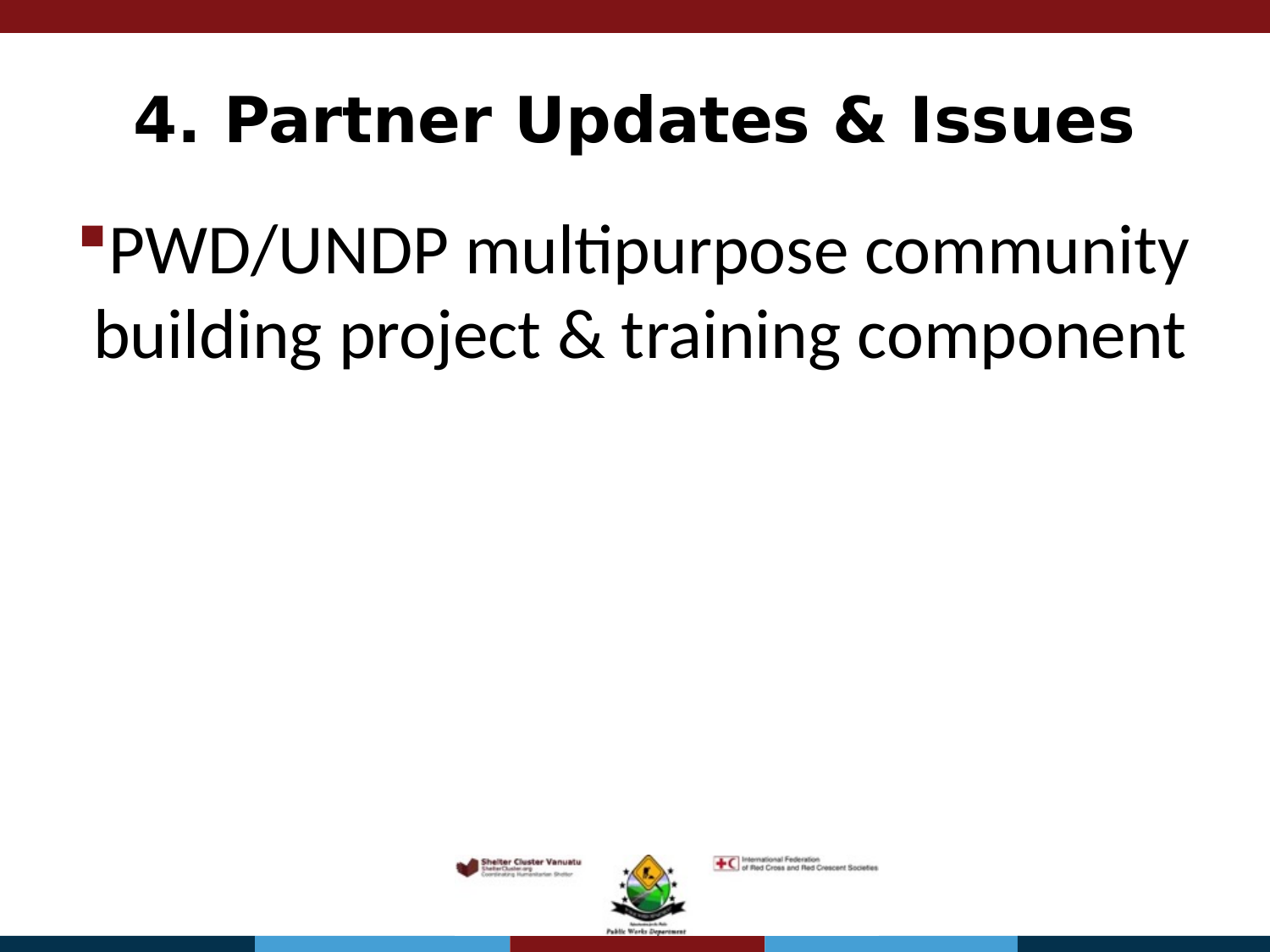

# 4. Partner Updates & Issues
PWD/UNDP multipurpose community building project & training component